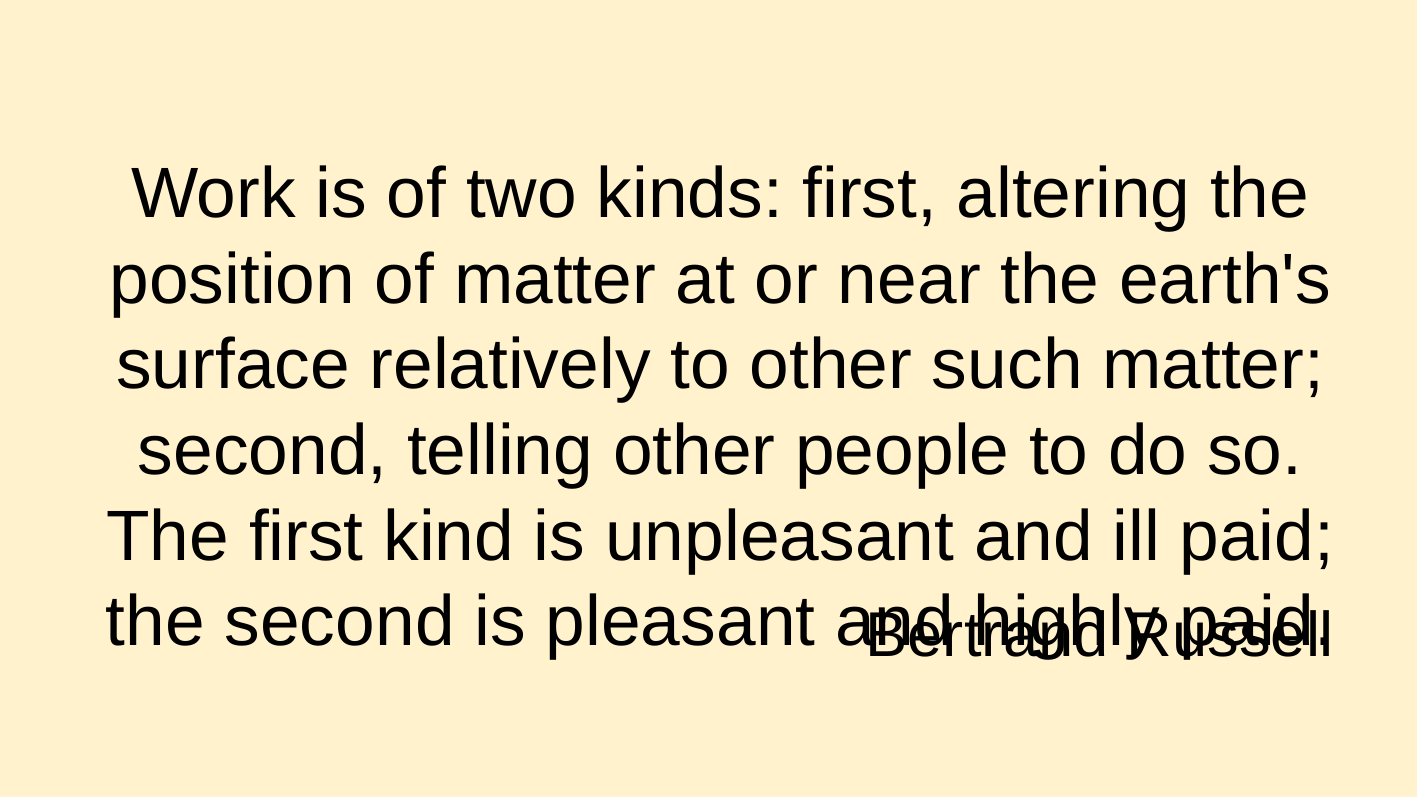

Work is of two kinds: first, altering the position of matter at or near the earth's surface relatively to other such matter; second, telling other people to do so. The first kind is unpleasant and ill paid; the second is pleasant and highly paid.
Bertrand Russell